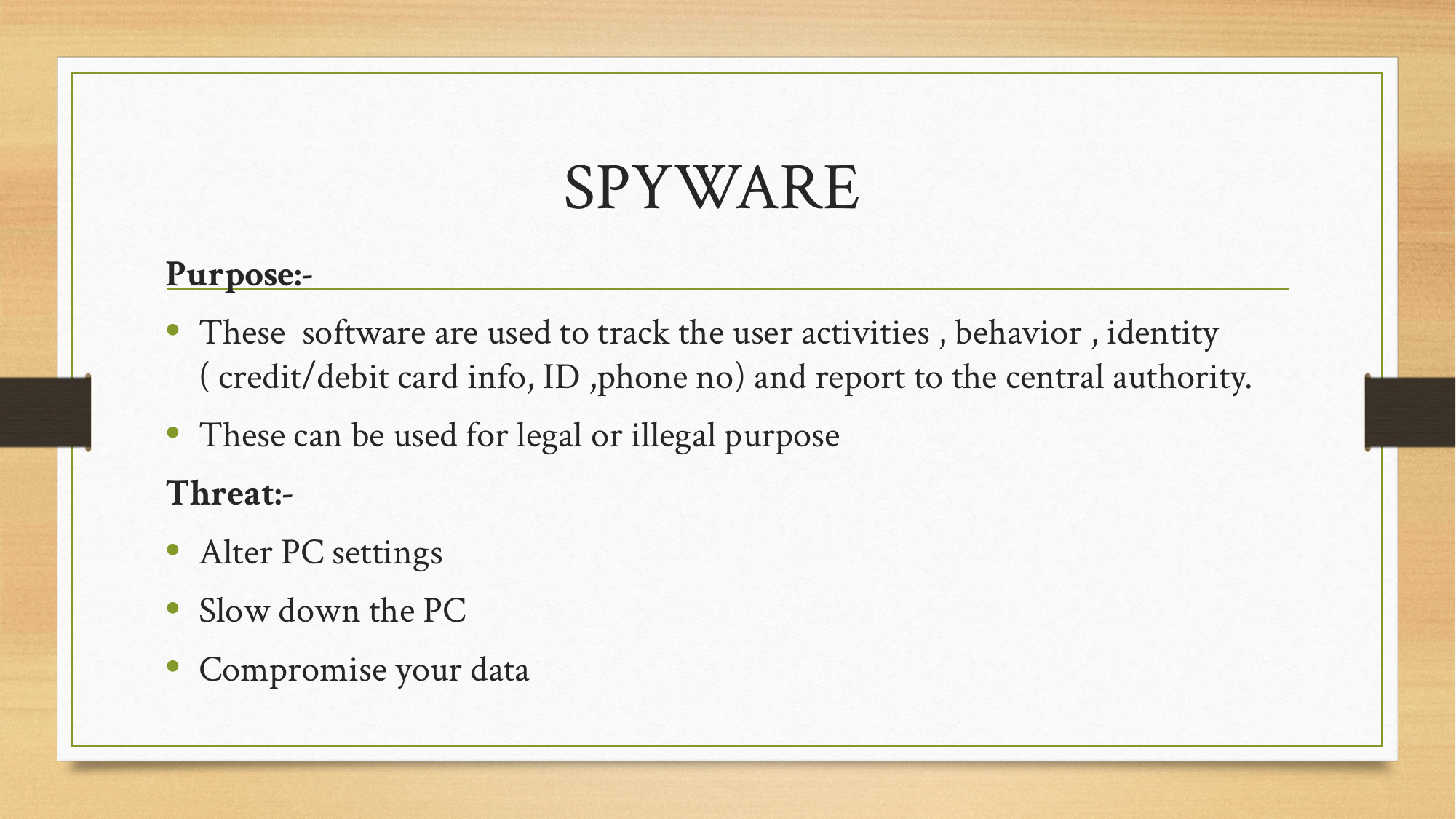

# SPYWARE
Purpose:-
These  software are used to track the user activities , behavior , identity      ( credit/debit card info, ID ,phone no) and report to the central authority.
These can be used for legal or illegal purpose
Threat:-
Alter PC settings
Slow down the PC
Compromise your data